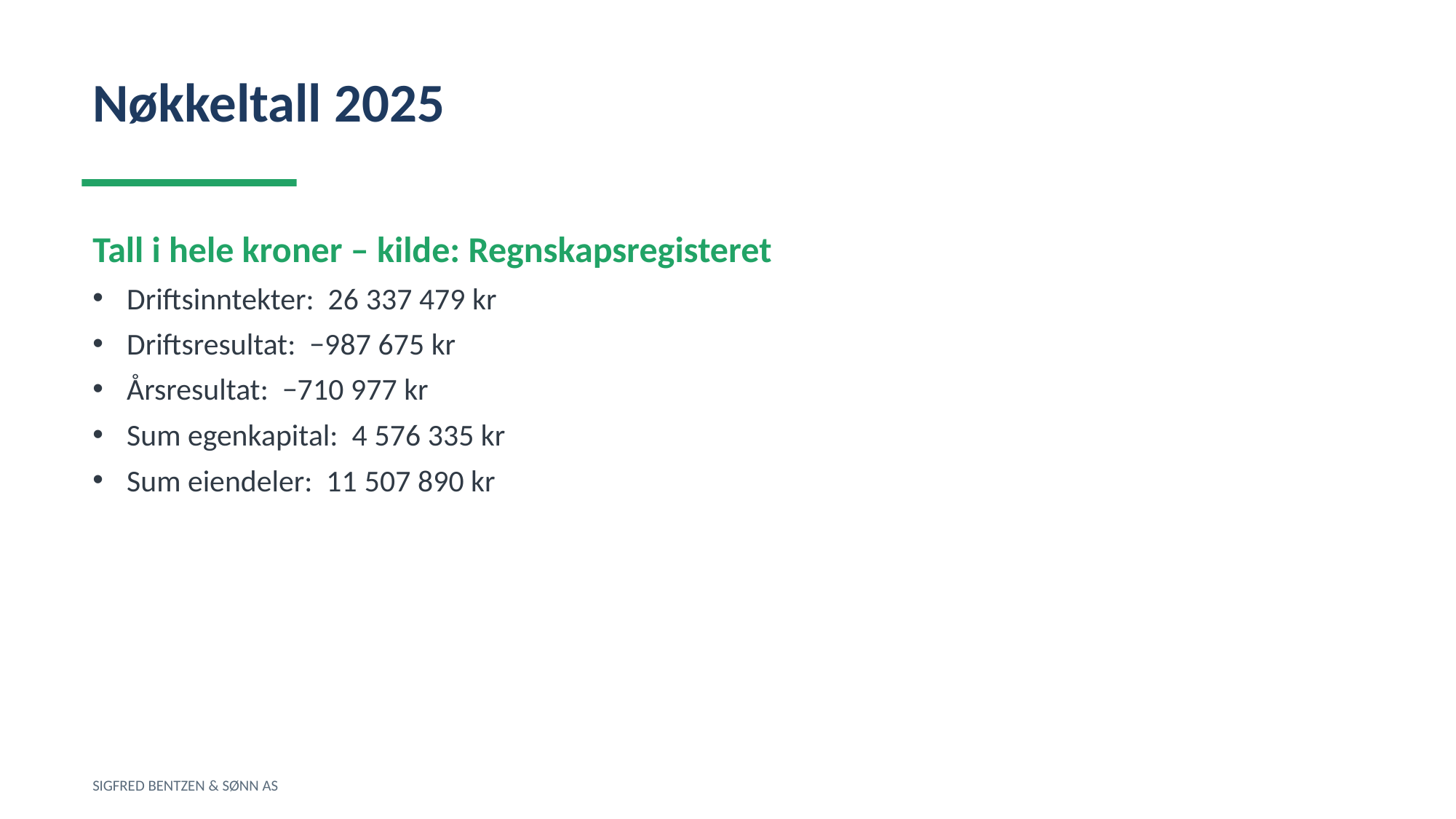

Nøkkeltall 2025

Tall i hele kroner – kilde: Regnskapsregisteret
Driftsinntekter:  26 337 479 kr
Driftsresultat:  −987 675 kr
Årsresultat:  −710 977 kr
Sum egenkapital:  4 576 335 kr
Sum eiendeler:  11 507 890 kr
SIGFRED BENTZEN & SØNN AS